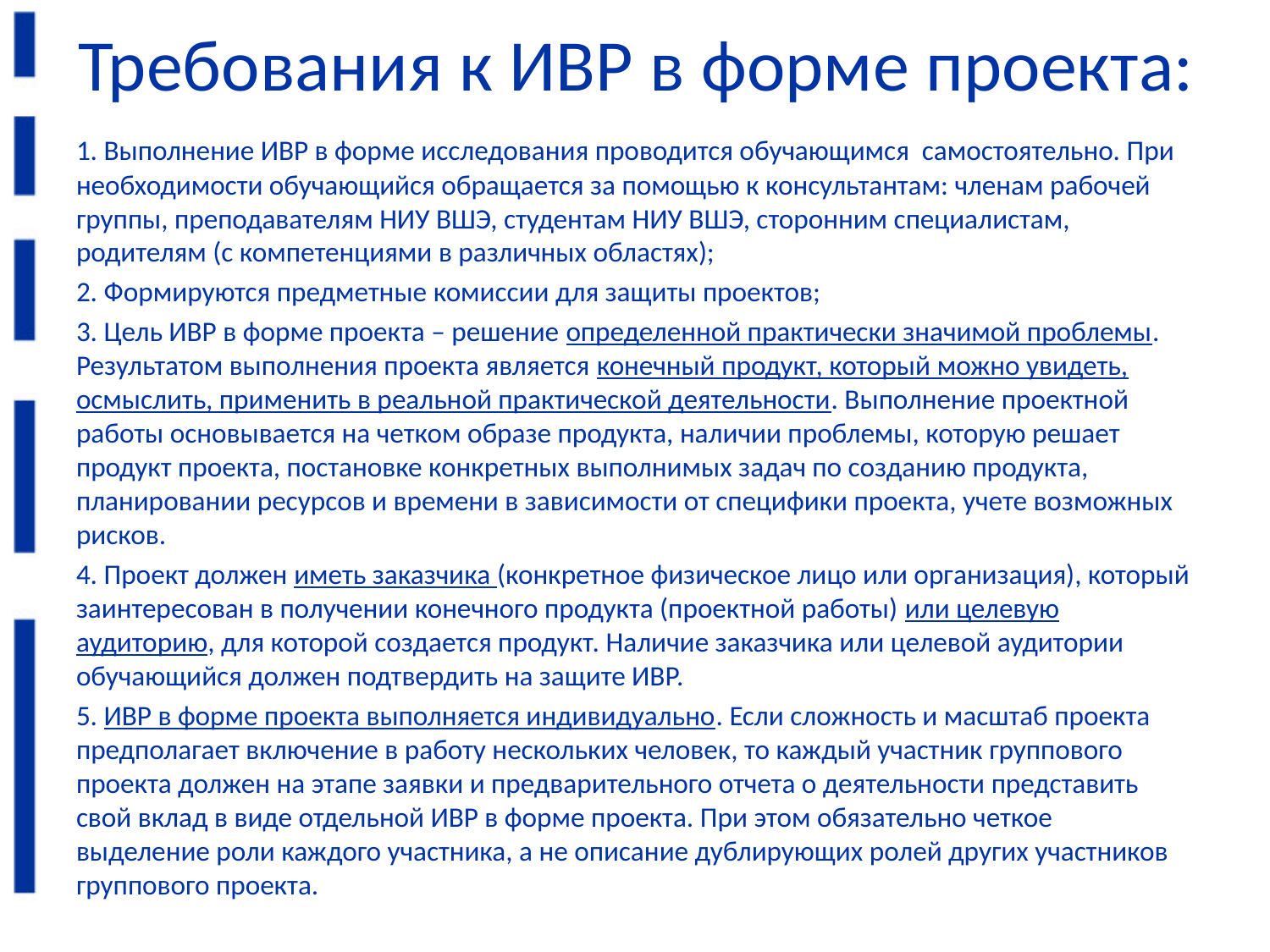

# Требования к ИВР в форме проекта:
1. Выполнение ИВР в форме исследования проводится обучающимся  самостоятельно. При необходимости обучающийся обращается за помощью к консультантам: членам рабочей группы, преподавателям НИУ ВШЭ, студентам НИУ ВШЭ, сторонним специалистам, родителям (с компетенциями в различных областях);
2. Формируются предметные комиссии для защиты проектов;
3. Цель ИВР в форме проекта – решение определенной практически значимой проблемы. Результатом выполнения проекта является конечный продукт, который можно увидеть, осмыслить, применить в реальной практической деятельности. Выполнение проектной работы основывается на четком образе продукта, наличии проблемы, которую решает продукт проекта, постановке конкретных выполнимых задач по созданию продукта, планировании ресурсов и времени в зависимости от специфики проекта, учете возможных рисков.
4. Проект должен иметь заказчика (конкретное физическое лицо или организация), который заинтересован в получении конечного продукта (проектной работы) или целевую аудиторию, для которой создается продукт. Наличие заказчика или целевой аудитории обучающийся должен подтвердить на защите ИВР.
5. ИВР в форме проекта выполняется индивидуально. Если сложность и масштаб проекта предполагает включение в работу нескольких человек, то каждый участник группового проекта должен на этапе заявки и предварительного отчета о деятельности представить свой вклад в виде отдельной ИВР в форме проекта. При этом обязательно четкое выделение роли каждого участника, а не описание дублирующих ролей других участников группового проекта.